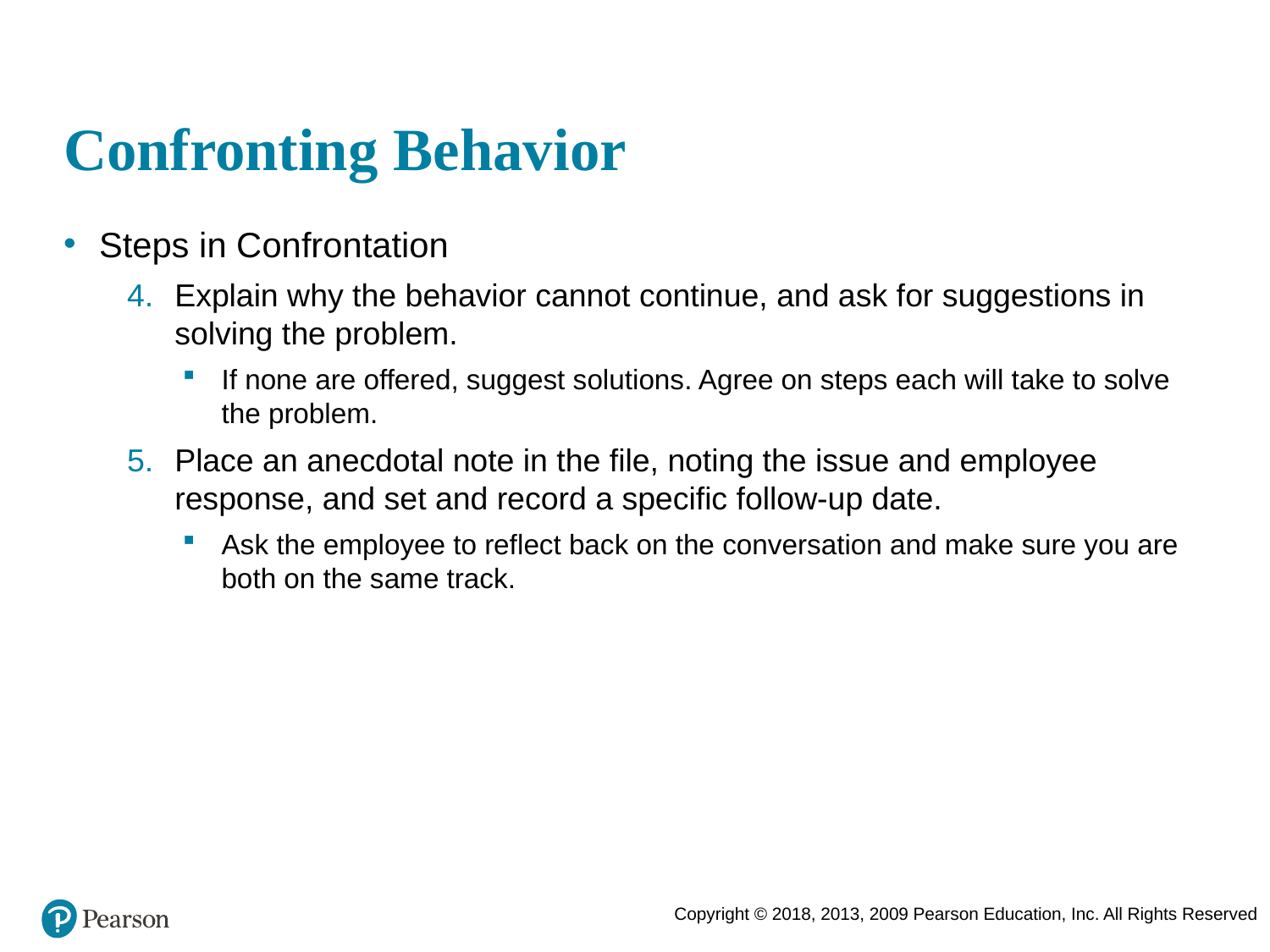

# Confronting Behavior
Steps in Confrontation
Explain why the behavior cannot continue, and ask for suggestions in solving the problem.
If none are offered, suggest solutions. Agree on steps each will take to solve the problem.
Place an anecdotal note in the file, noting the issue and employee response, and set and record a specific follow-up date.
Ask the employee to reflect back on the conversation and make sure you are both on the same track.